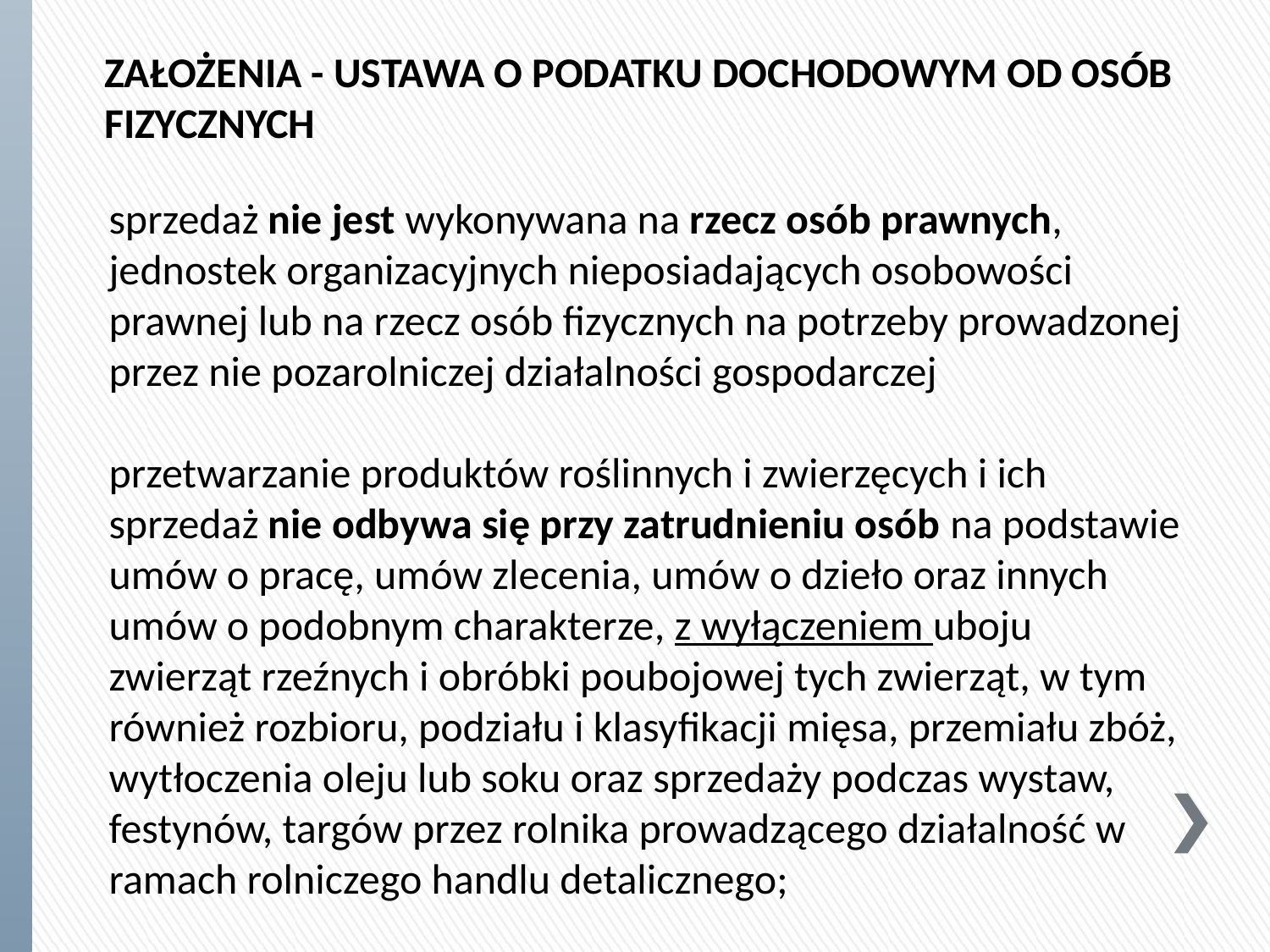

ZAŁOŻENIA - USTAWA O PODATKU DOCHODOWYM OD OSÓB FIZYCZNYCH
sprzedaż nie jest wykonywana na rzecz osób prawnych, jednostek organizacyjnych nieposiadających osobowości prawnej lub na rzecz osób fizycznych na potrzeby prowadzonej przez nie pozarolniczej działalności gospodarczej

przetwarzanie produktów roślinnych i zwierzęcych i ich sprzedaż nie odbywa się przy zatrudnieniu osób na podstawie umów o pracę, umów zlecenia, umów o dzieło oraz innych umów o podobnym charakterze, z wyłączeniem uboju zwierząt rzeźnych i obróbki poubojowej tych zwierząt, w tym również rozbioru, podziału i klasyfikacji mięsa, przemiału zbóż, wytłoczenia oleju lub soku oraz sprzedaży podczas wystaw, festynów, targów przez rolnika prowadzącego działalność w ramach rolniczego handlu detalicznego;